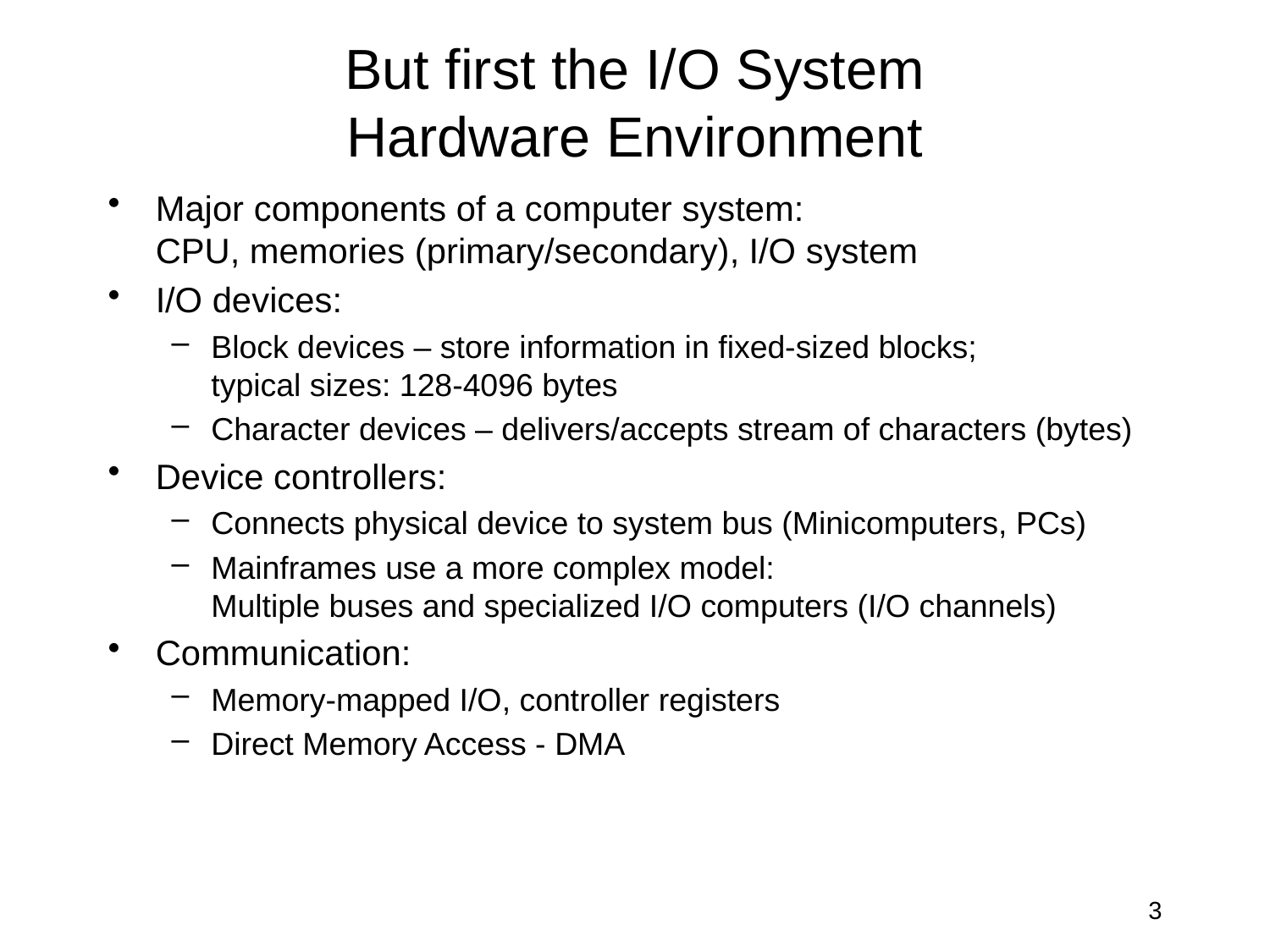

# But first the I/O System Hardware Environment
Major components of a computer system:
CPU, memories (primary/secondary), I/O system
I/O devices:
Block devices – store information in fixed-sized blocks;
typical sizes: 128-4096 bytes
Character devices – delivers/accepts stream of characters (bytes)
Device controllers:
Connects physical device to system bus (Minicomputers, PCs)
Mainframes use a more complex model:
Multiple buses and specialized I/O computers (I/O channels)
Communication:
Memory-mapped I/O, controller registers
Direct Memory Access - DMA
3